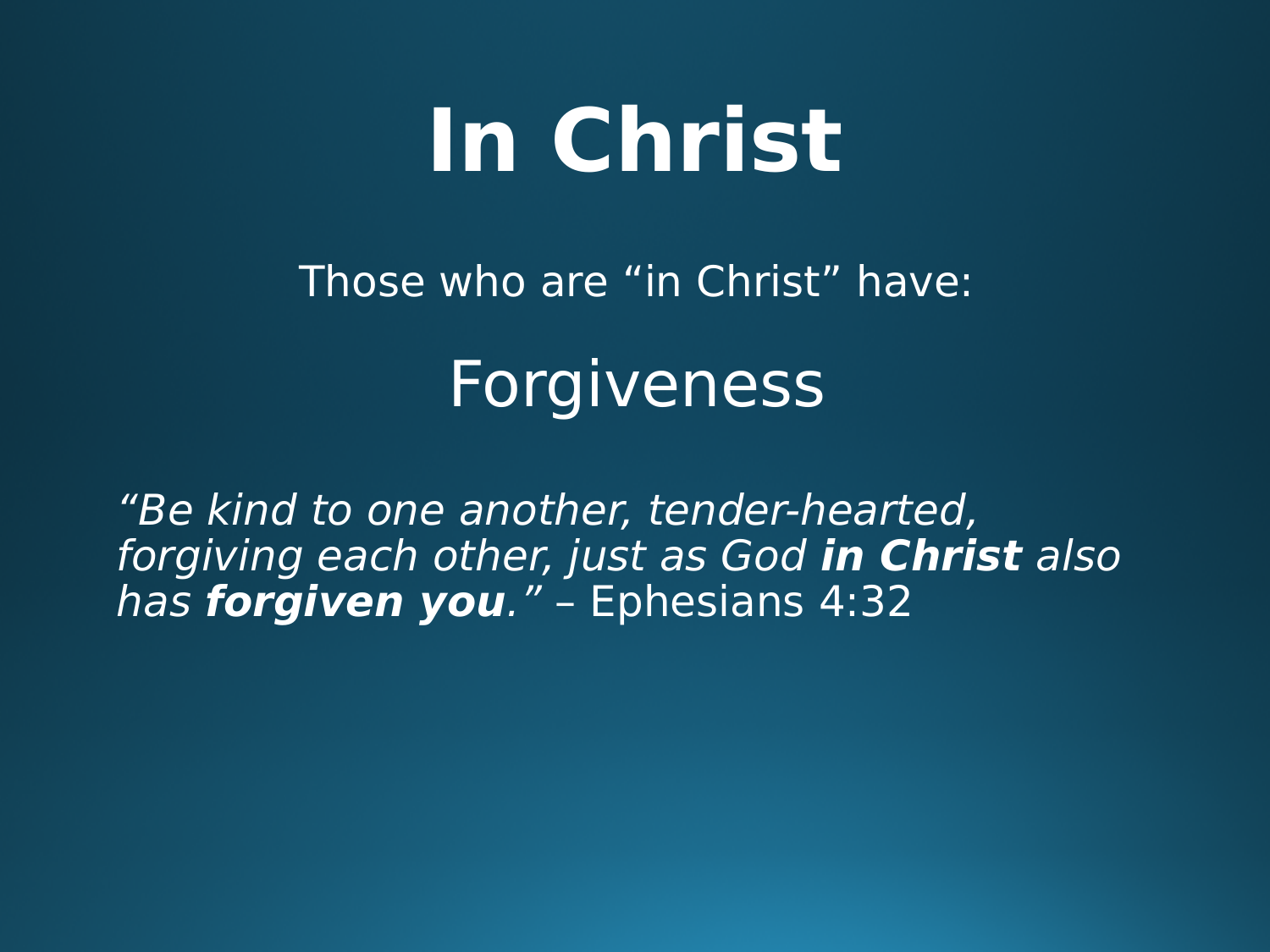

# In Christ
Those who are “in Christ” have:

Forgiveness

“Be kind to one another, tender-hearted, forgiving each other, just as God in Christ also has forgiven you.” – Ephesians 4:32